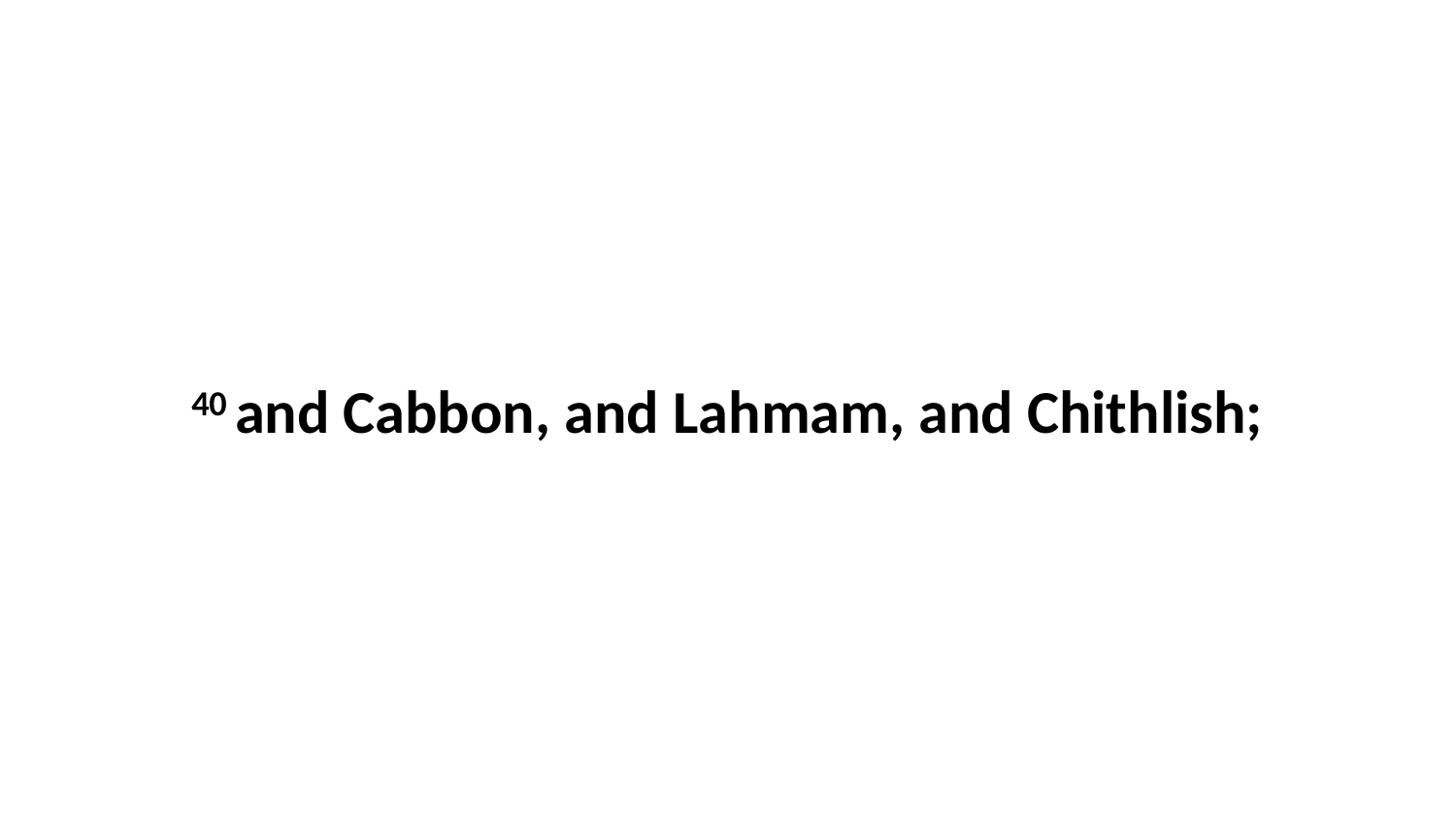

40 and Cabbon, and Lahmam, and Chithlish;